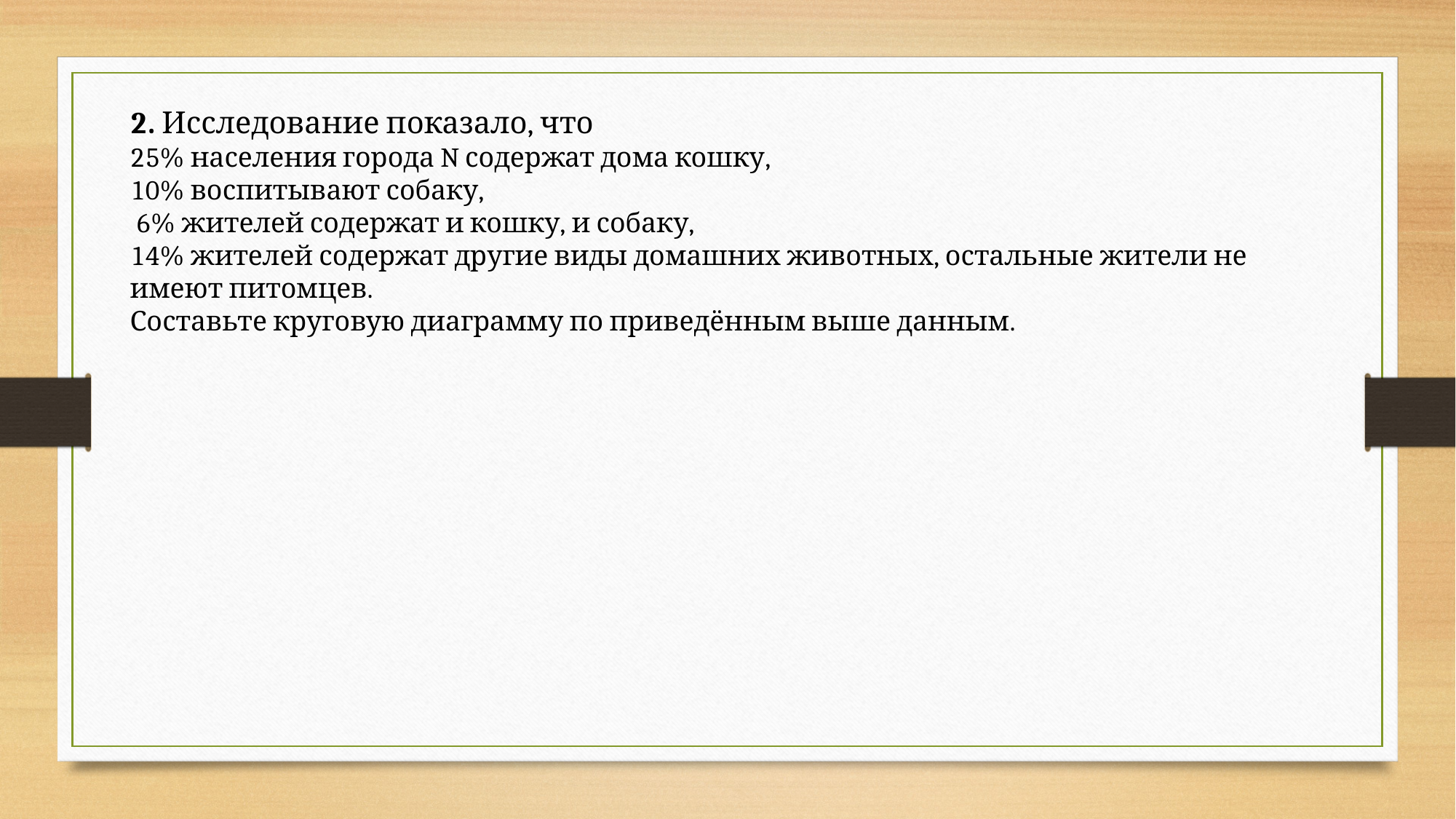

2. Исследование показало, что
25% населения города N содержат дома кошку,
10% воспитывают собаку,
 6% жителей содержат и кошку, и собаку,
14% жителей содержат другие виды домашних животных, остальные жители не имеют питомцев.
Составьте круговую диаграмму по приведённым выше данным.